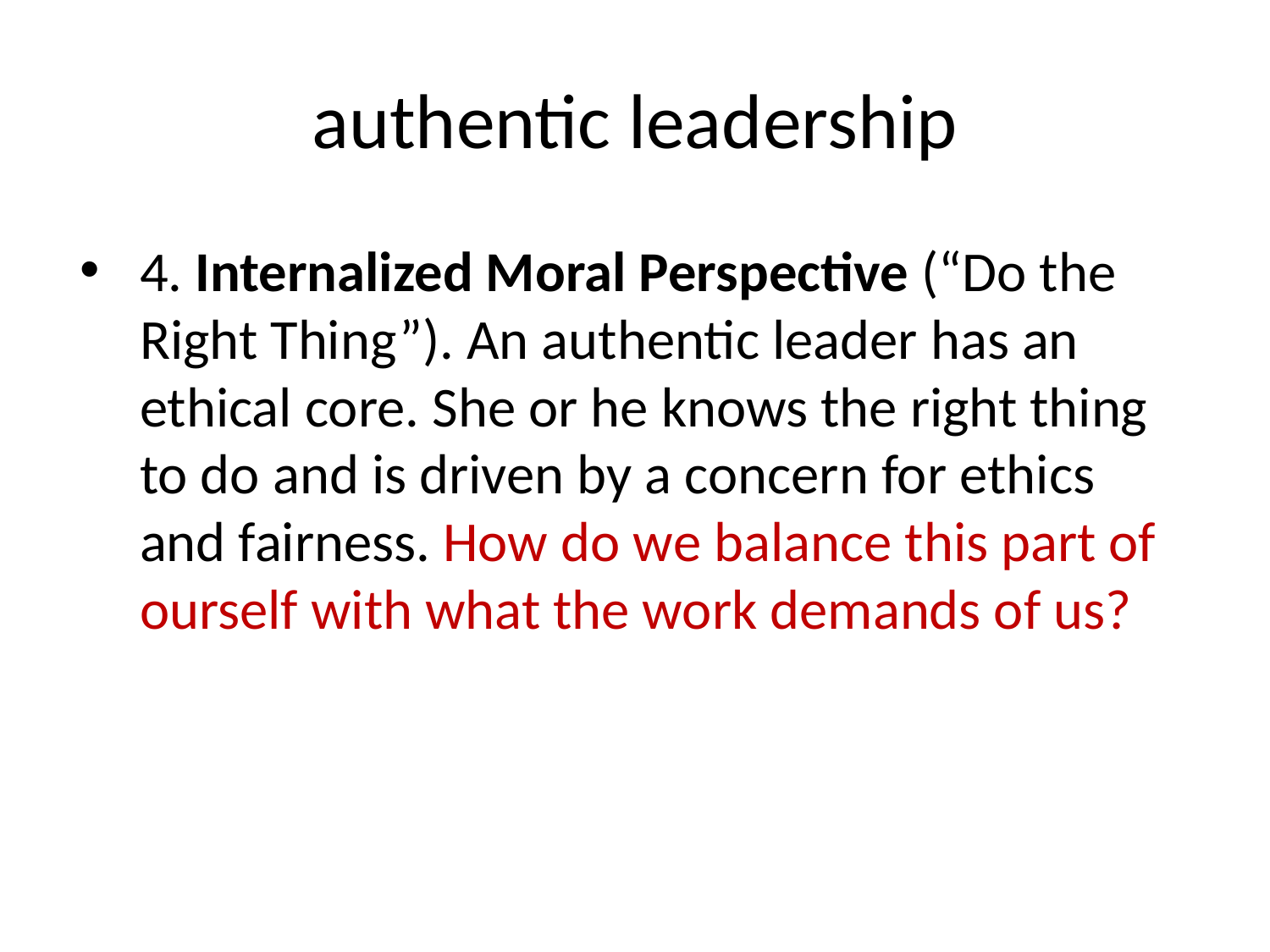

# authentic leadership
4. Internalized Moral Perspective (“Do the Right Thing”). An authentic leader has an ethical core. She or he knows the right thing to do and is driven by a concern for ethics and fairness. How do we balance this part of ourself with what the work demands of us?